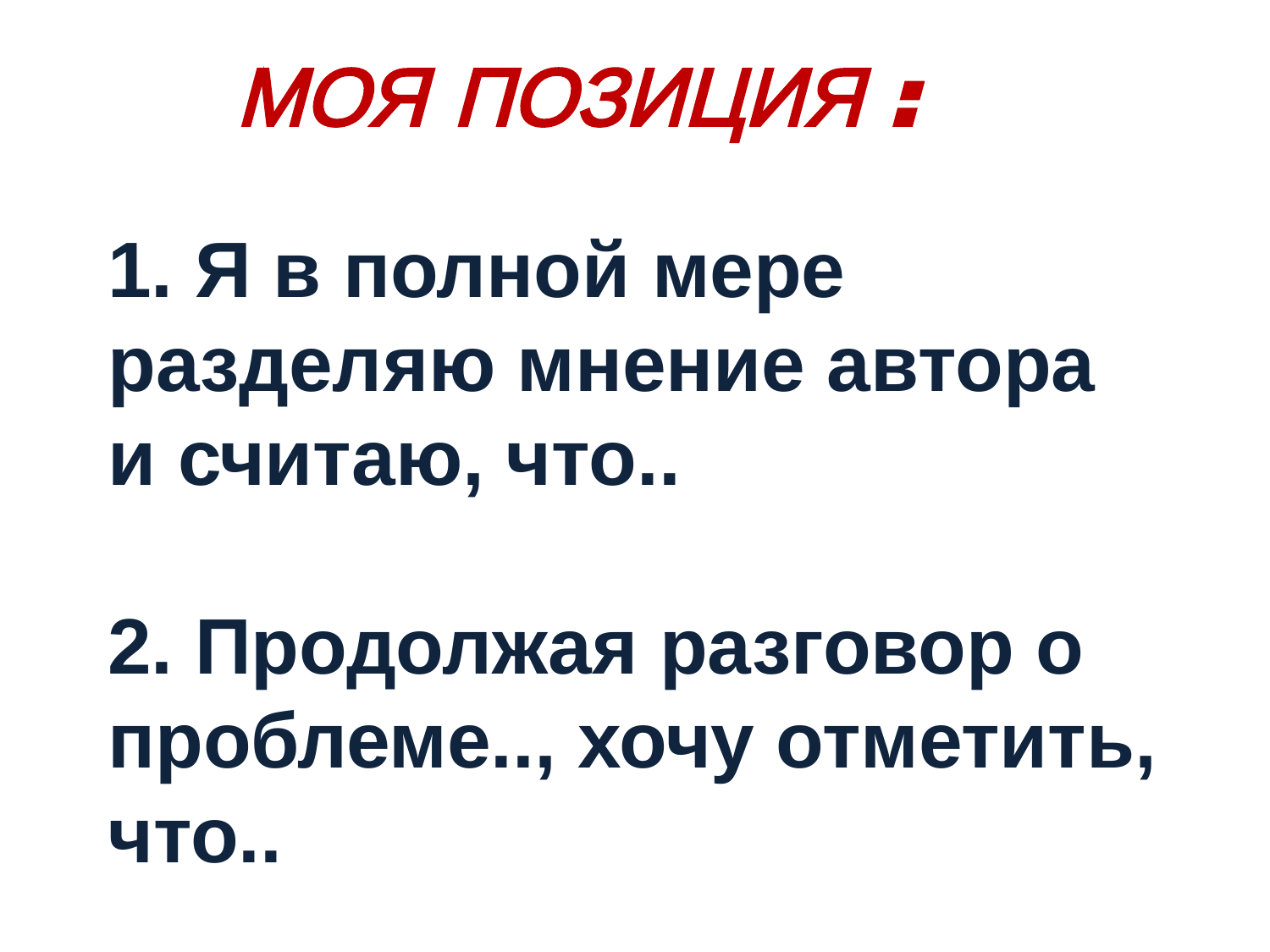

# Моя позиция : 1. Я в полной мере разделяю мнение автора и считаю, что.. 2. Продолжая разговор о проблеме.., хочу отметить, что..